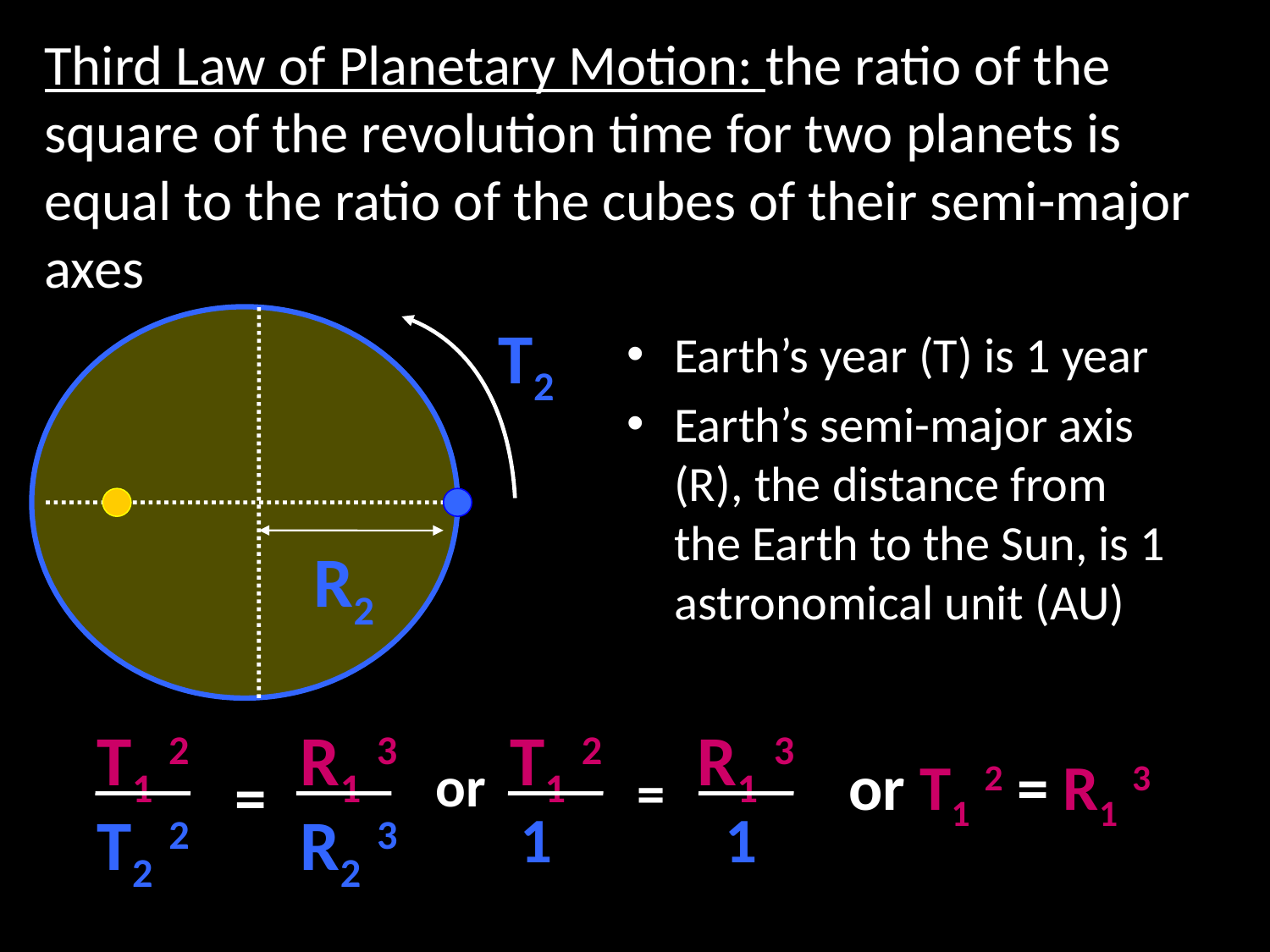

# Third Law of Planetary Motion: the ratio of the square of the revolution time for two planets is equal to the ratio of the cubes of their semi-major axes

T2

R2
Earth’s year (T) is 1 year
Earth’s semi-major axis (R), the distance from the Earth to the Sun, is 1 astronomical unit (AU)

T1 2       R1 3
T1 2      R1 3
or T1 2 = R1 3
or
=
=
T2 2       R2 3

1            1